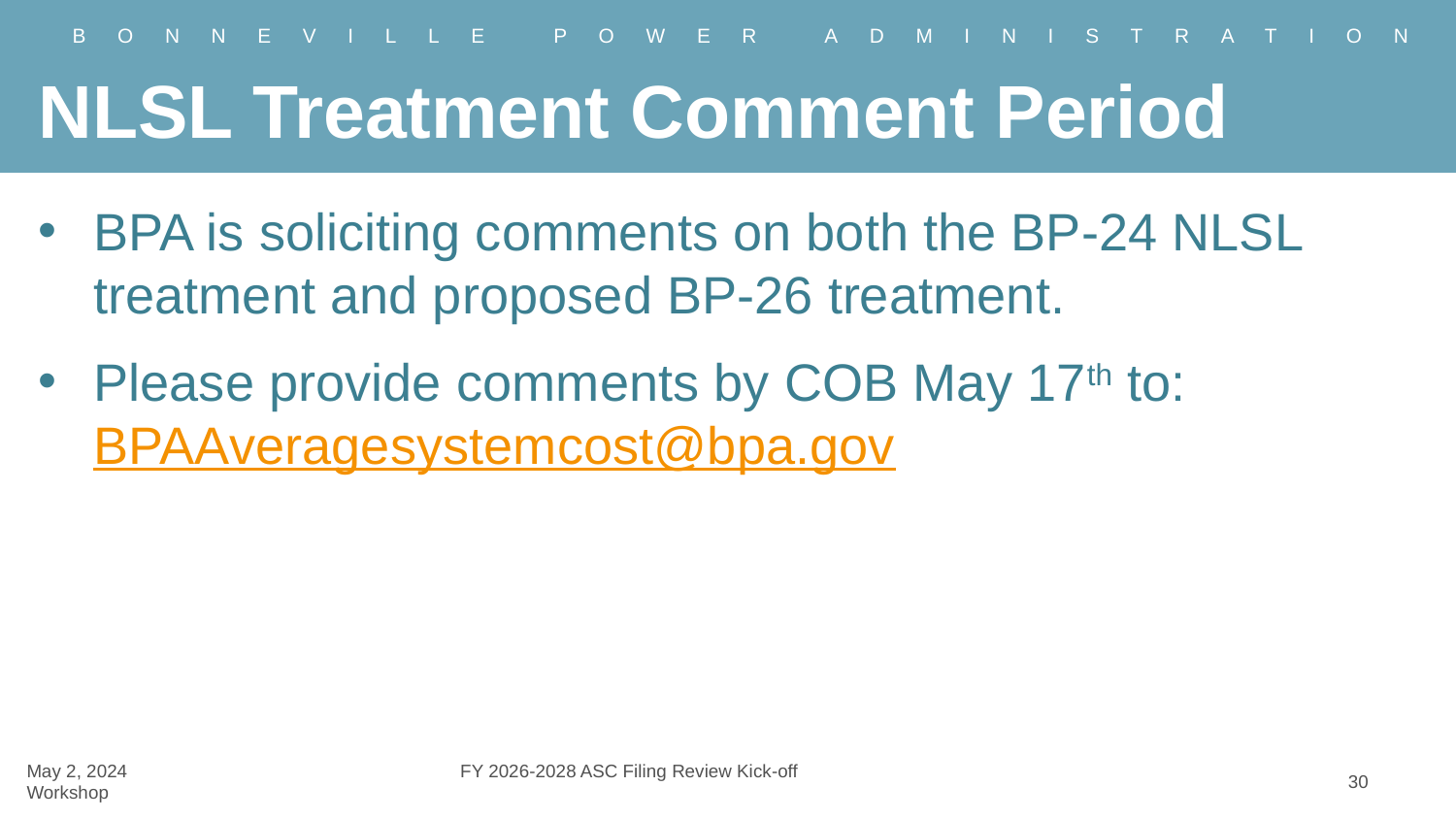

# NLSL Treatment Comment Period
BPA is soliciting comments on both the BP-24 NLSL treatment and proposed BP-26 treatment.
Please provide comments by COB May 17th to: BPAAveragesystemcost@bpa.gov

30
May 2, 2024		                            FY 2026-2028 ASC Filing Review Kick-off Workshop